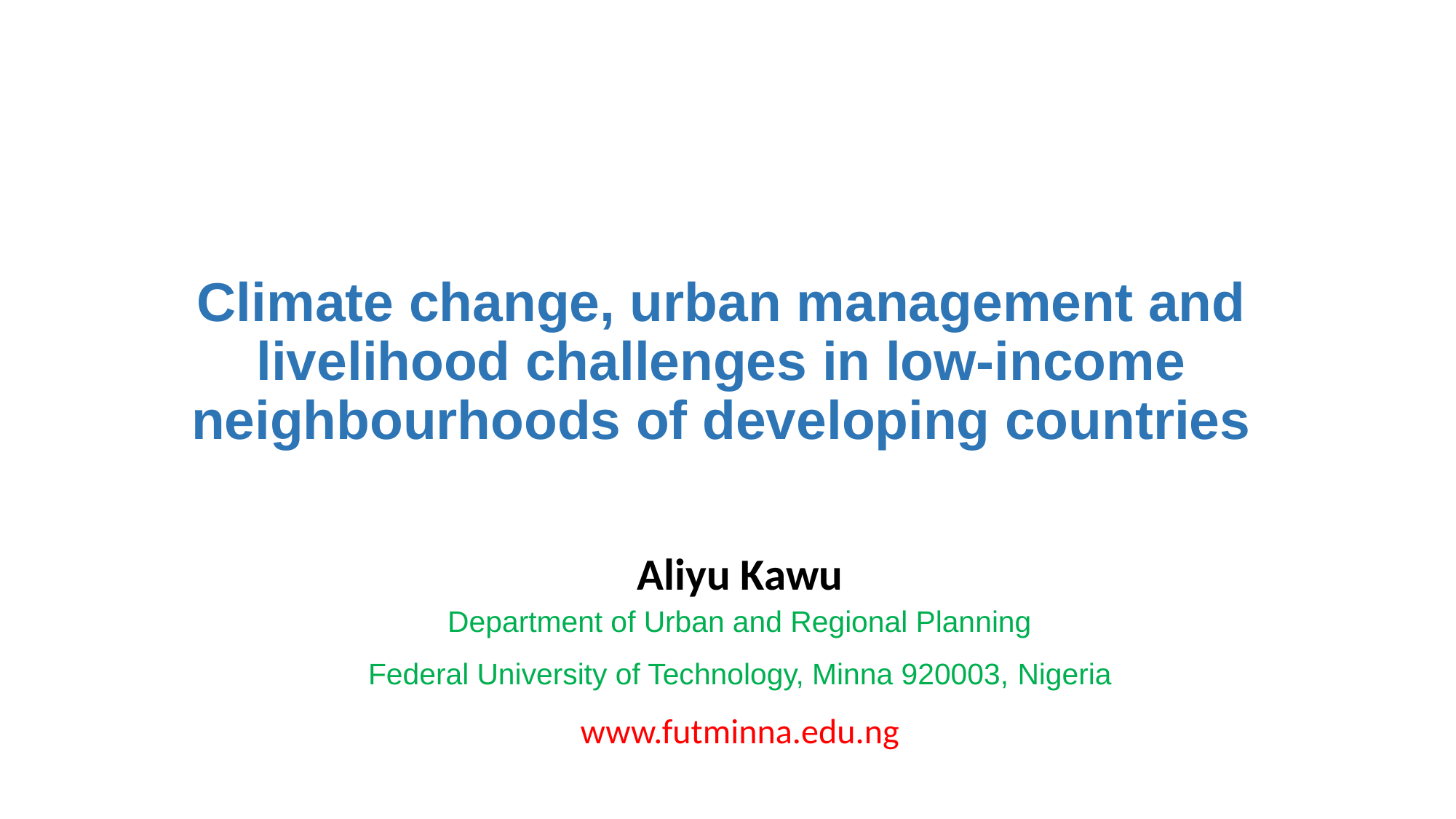

# Climate change, urban management and livelihood challenges in low-income neighbourhoods of developing countries
Aliyu Kawu
Department of Urban and Regional Planning
Federal University of Technology, Minna 920003, Nigeria
www.futminna.edu.ng